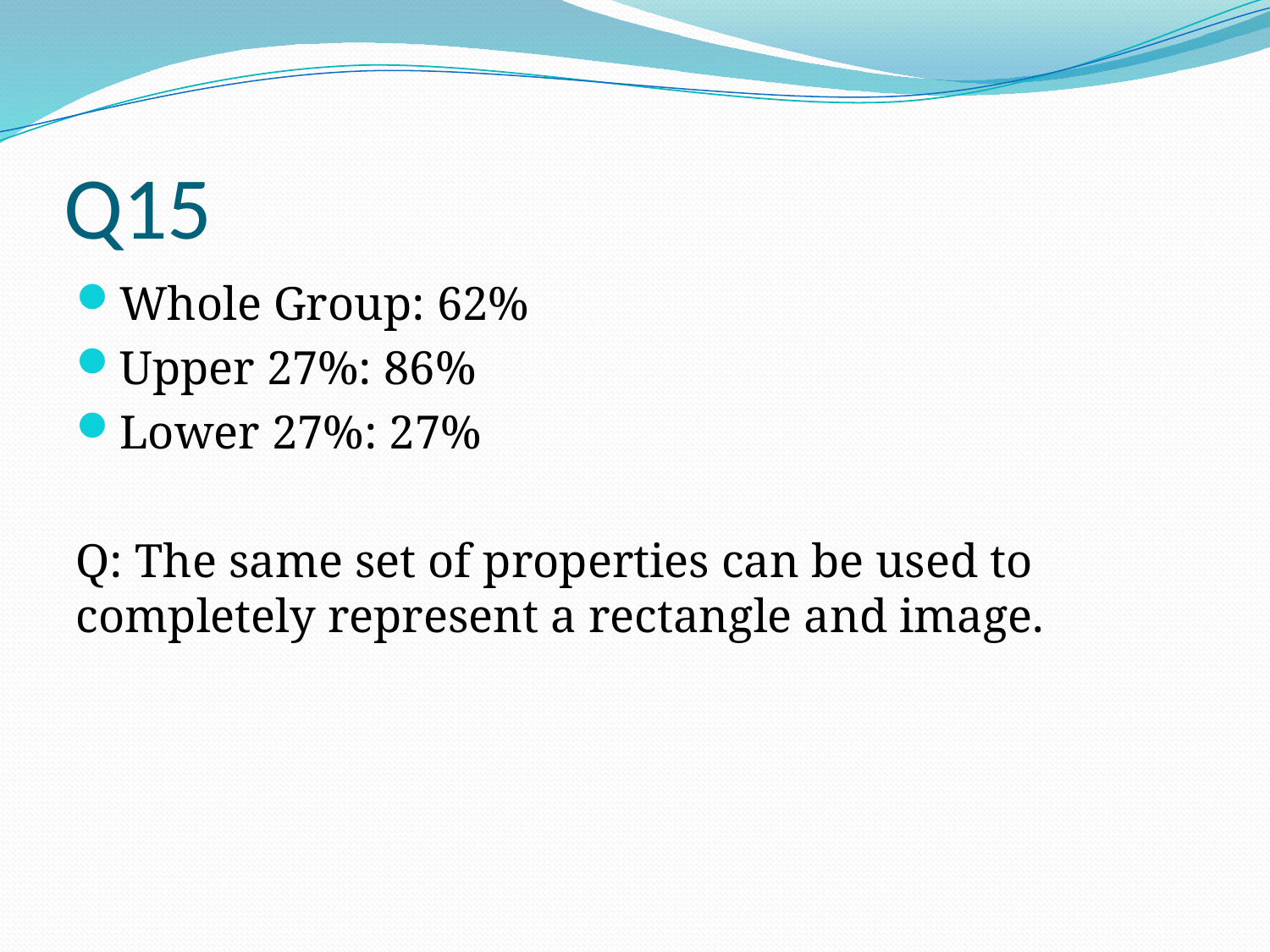

# Q15
Whole Group: 62%
Upper 27%: 86%
Lower 27%: 27%

Q: The same set of properties can be used to completely represent a rectangle and image.